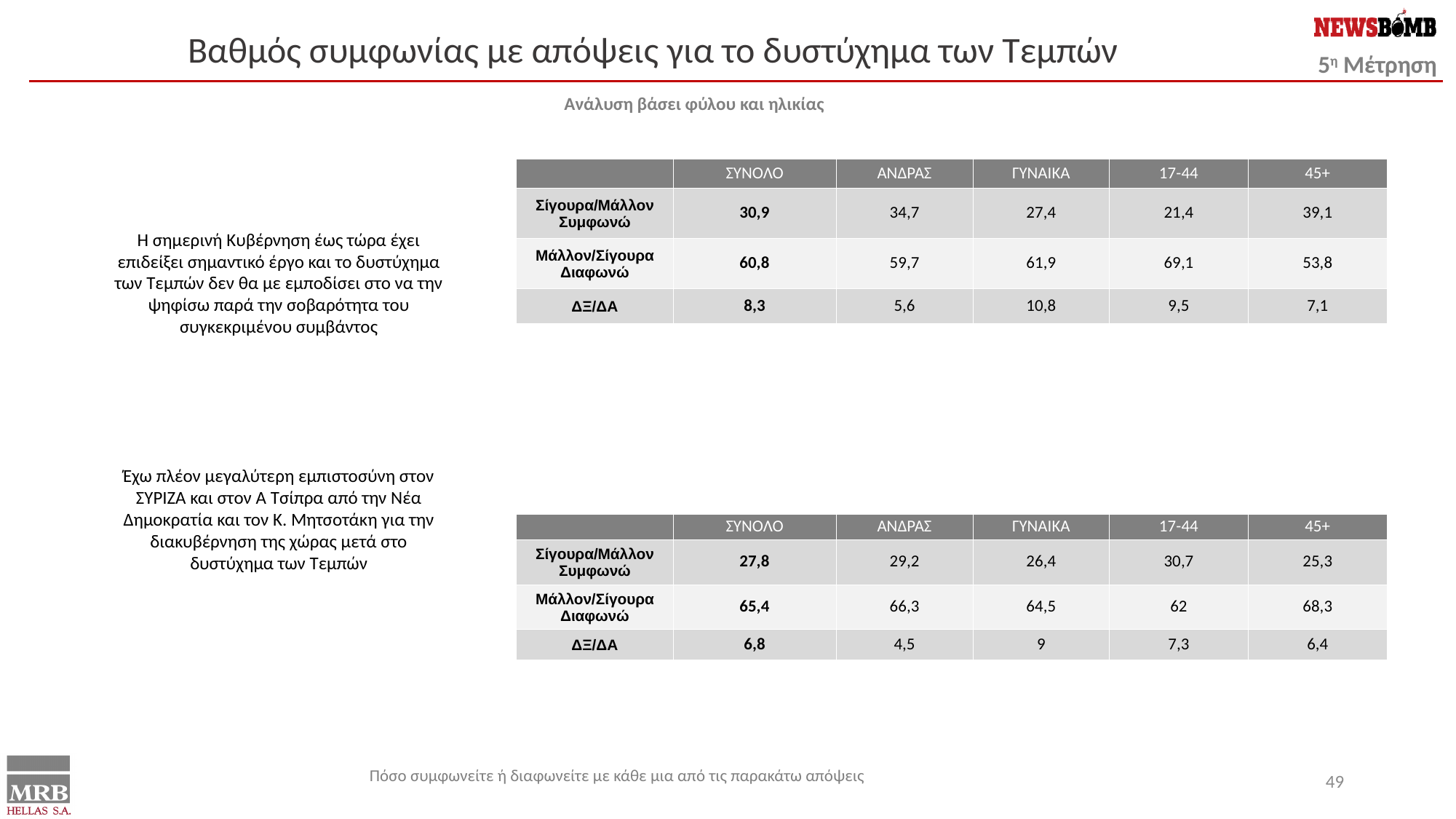

Βαθμός συμφωνίας με απόψεις για το δυστύχημα των Τεμπών
Ανάλυση βάσει φύλου και ηλικίας
|  | ΣΥΝΟΛΟ | ΑΝΔΡΑΣ | ΓΥΝΑΙΚΑ | 17-44 | 45+ |
| --- | --- | --- | --- | --- | --- |
| Σίγουρα/Μάλλον Συμφωνώ | 30,9 | 34,7 | 27,4 | 21,4 | 39,1 |
| Μάλλον/Σίγουρα Διαφωνώ | 60,8 | 59,7 | 61,9 | 69,1 | 53,8 |
| ΔΞ/ΔΑ | 8,3 | 5,6 | 10,8 | 9,5 | 7,1 |
Η σημερινή Κυβέρνηση έως τώρα έχει επιδείξει σημαντικό έργο και το δυστύχημα των Τεμπών δεν θα με εμποδίσει στο να την ψηφίσω παρά την σοβαρότητα του συγκεκριμένου συμβάντος

Έχω πλέον μεγαλύτερη εμπιστοσύνη στον ΣΥΡΙΖΑ και στον Α Τσίπρα από την Νέα Δημοκρατία και τον Κ. Μητσοτάκη για την διακυβέρνηση της χώρας μετά στο δυστύχημα των Τεμπών

|  | ΣΥΝΟΛΟ | ΑΝΔΡΑΣ | ΓΥΝΑΙΚΑ | 17-44 | 45+ |
| --- | --- | --- | --- | --- | --- |
| Σίγουρα/Μάλλον Συμφωνώ | 27,8 | 29,2 | 26,4 | 30,7 | 25,3 |
| Μάλλον/Σίγουρα Διαφωνώ | 65,4 | 66,3 | 64,5 | 62 | 68,3 |
| ΔΞ/ΔΑ | 6,8 | 4,5 | 9 | 7,3 | 6,4 |
49
Πόσο συμφωνείτε ή διαφωνείτε με κάθε μια από τις παρακάτω απόψεις